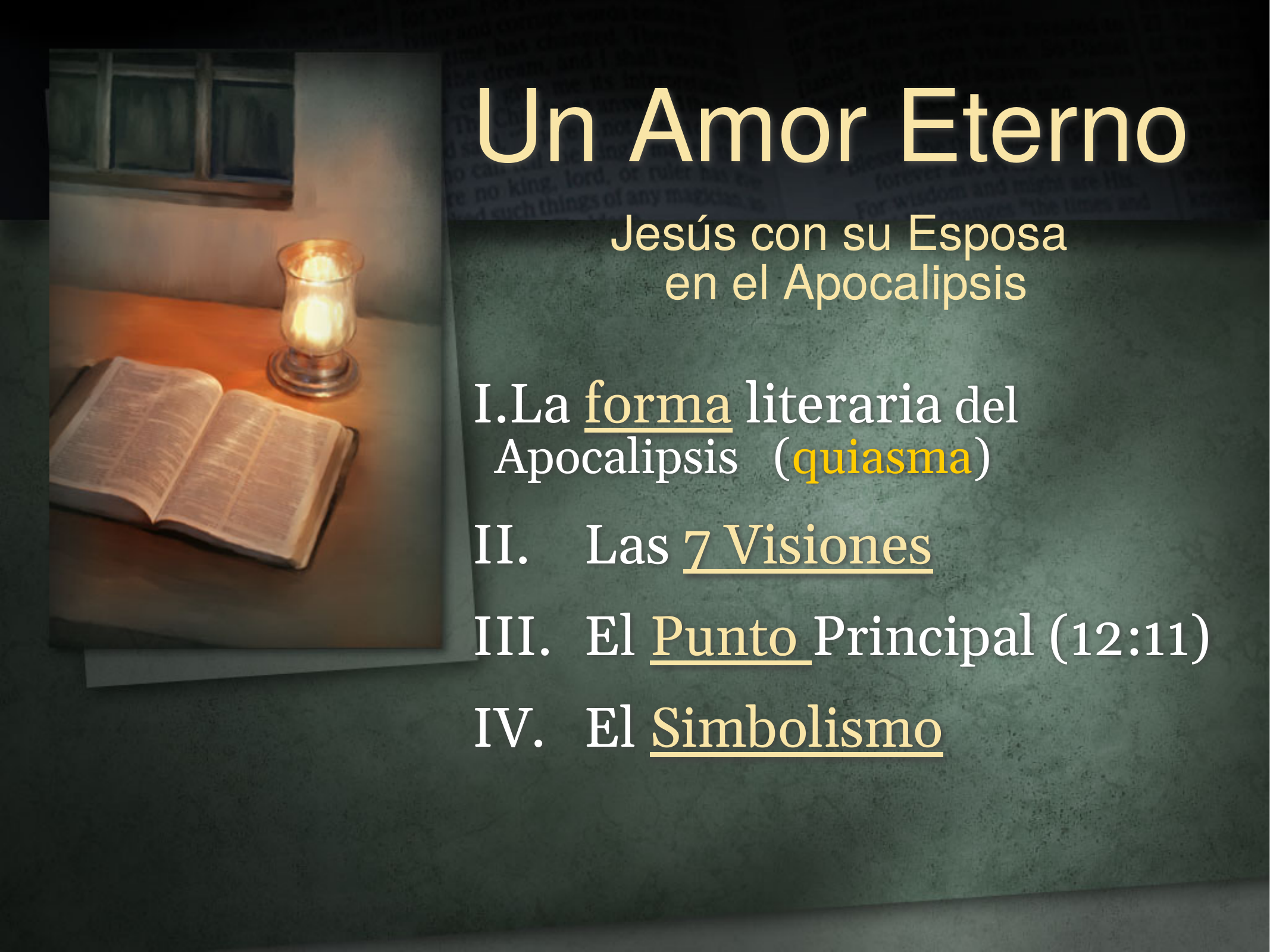

# Un Amor Eterno
Jesús con su Esposa
en el Apocalipsis
La forma literaria del
	Apocalipsis   (quiasma)
II.	Las 7 Visiones
III.	El Punto Principal (12:11)
IV.	El Simbolismo